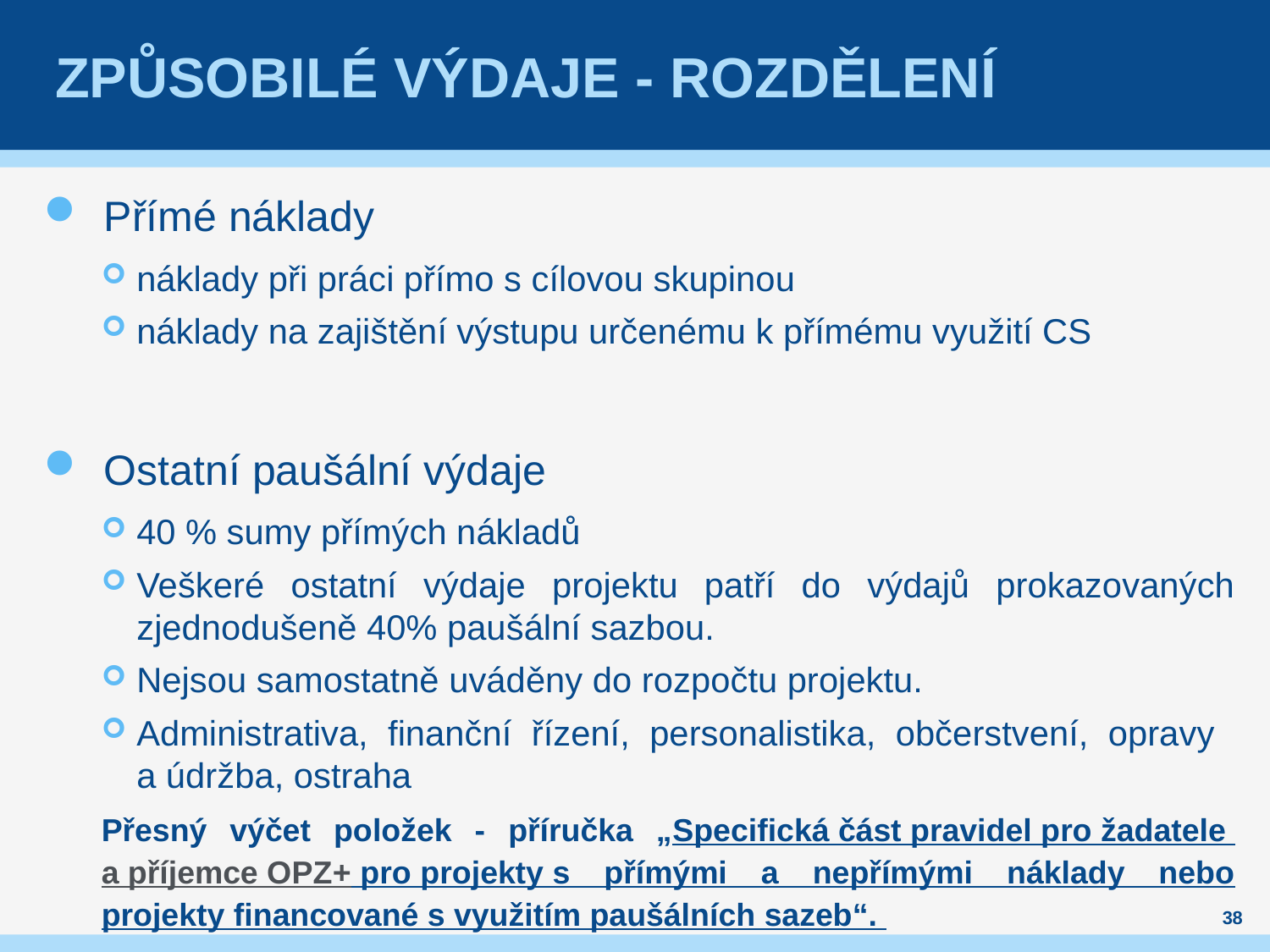

# Způsobilé výdaje - rozdělení
Přímé náklady
náklady při práci přímo s cílovou skupinou
náklady na zajištění výstupu určenému k přímému využití CS

Ostatní paušální výdaje
40 % sumy přímých nákladů
Veškeré ostatní výdaje projektu patří do výdajů prokazovaných zjednodušeně 40% paušální sazbou.
Nejsou samostatně uváděny do rozpočtu projektu.
Administrativa, finanční řízení, personalistika, občerstvení, opravy
a údržba, ostraha
Přesný výčet položek - příručka „Specifická část pravidel pro žadatele
a příjemce OPZ+ pro projekty s přímými a nepřímými náklady nebo projekty financované s využitím paušálních sazeb“.

38